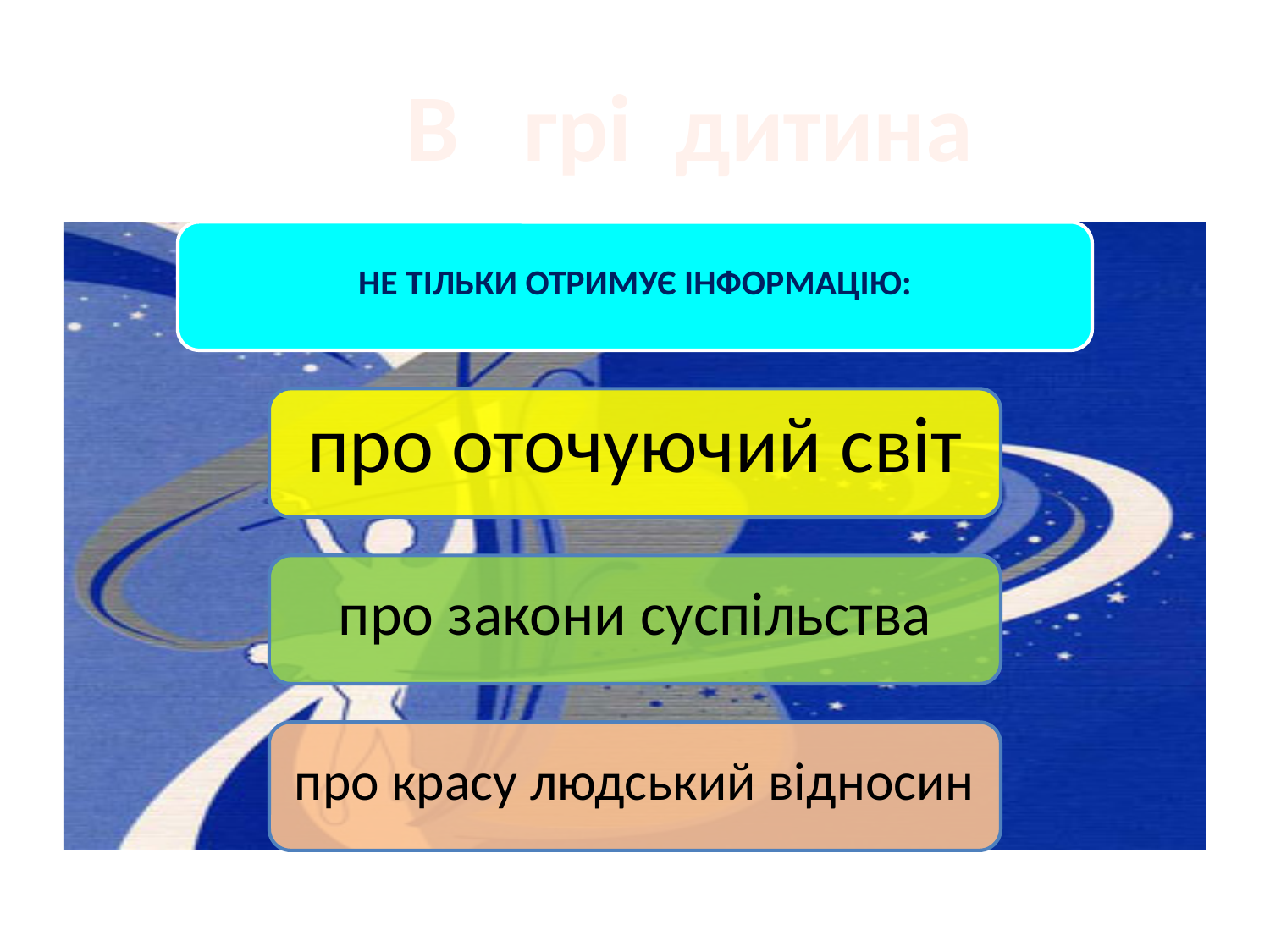

#
В   грі  дитина
НЕ ТІЛЬКИ ОТРИМУЄ ІНФОРМАЦІЮ:
про оточуючий світ
про закони суспільства
про красу людський відносин